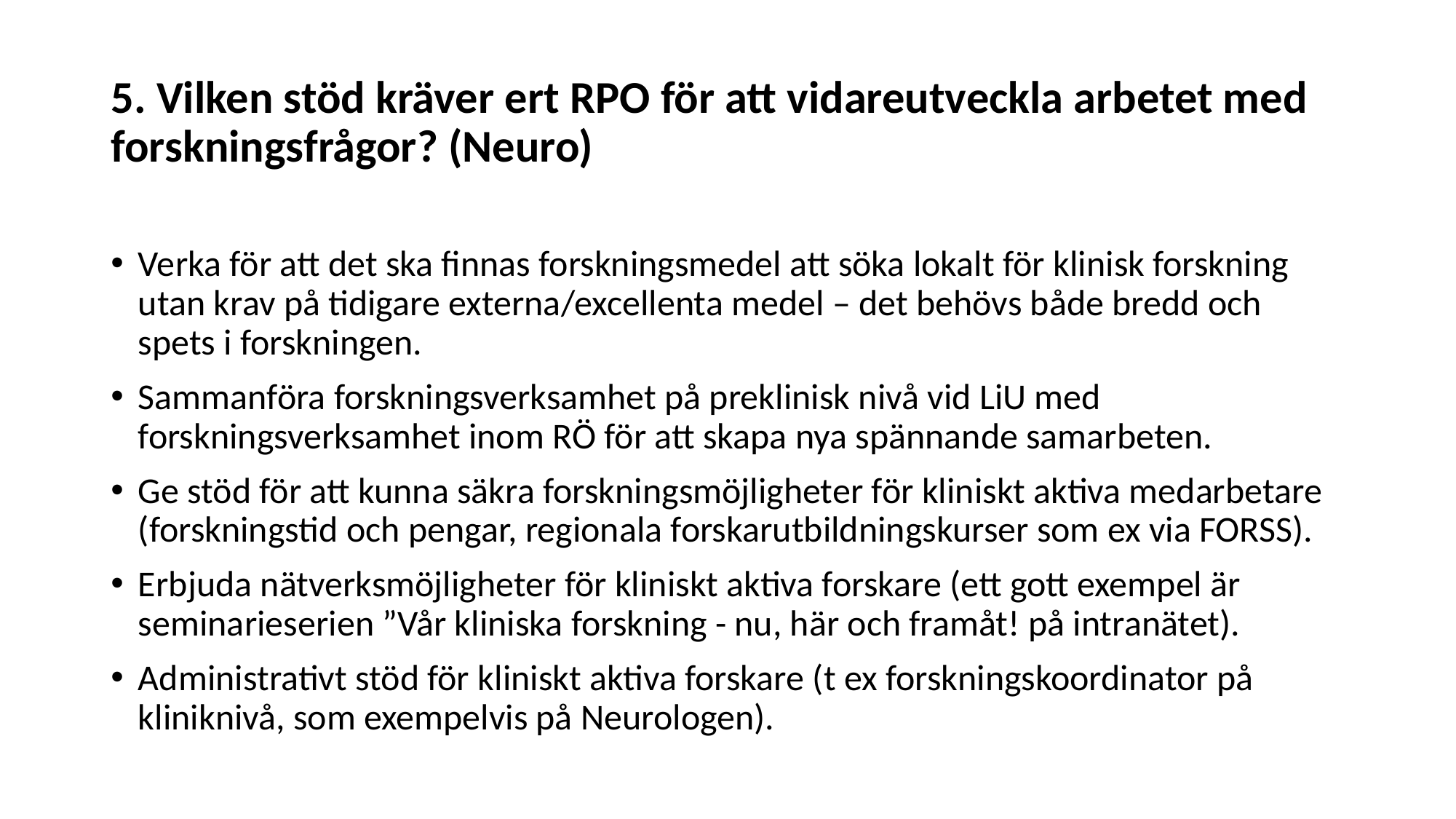

# 5. Vilken stöd kräver ert RPO för att vidareutveckla arbetet med forskningsfrågor? (Neuro)
Verka för att det ska finnas forskningsmedel att söka lokalt för klinisk forskning utan krav på tidigare externa/excellenta medel – det behövs både bredd och spets i forskningen.
Sammanföra forskningsverksamhet på preklinisk nivå vid LiU med forskningsverksamhet inom RÖ för att skapa nya spännande samarbeten.
Ge stöd för att kunna säkra forskningsmöjligheter för kliniskt aktiva medarbetare (forskningstid och pengar, regionala forskarutbildningskurser som ex via FORSS).
Erbjuda nätverksmöjligheter för kliniskt aktiva forskare (ett gott exempel är seminarieserien ”Vår kliniska forskning - nu, här och framåt! på intranätet).
Administrativt stöd för kliniskt aktiva forskare (t ex forskningskoordinator på kliniknivå, som exempelvis på Neurologen).